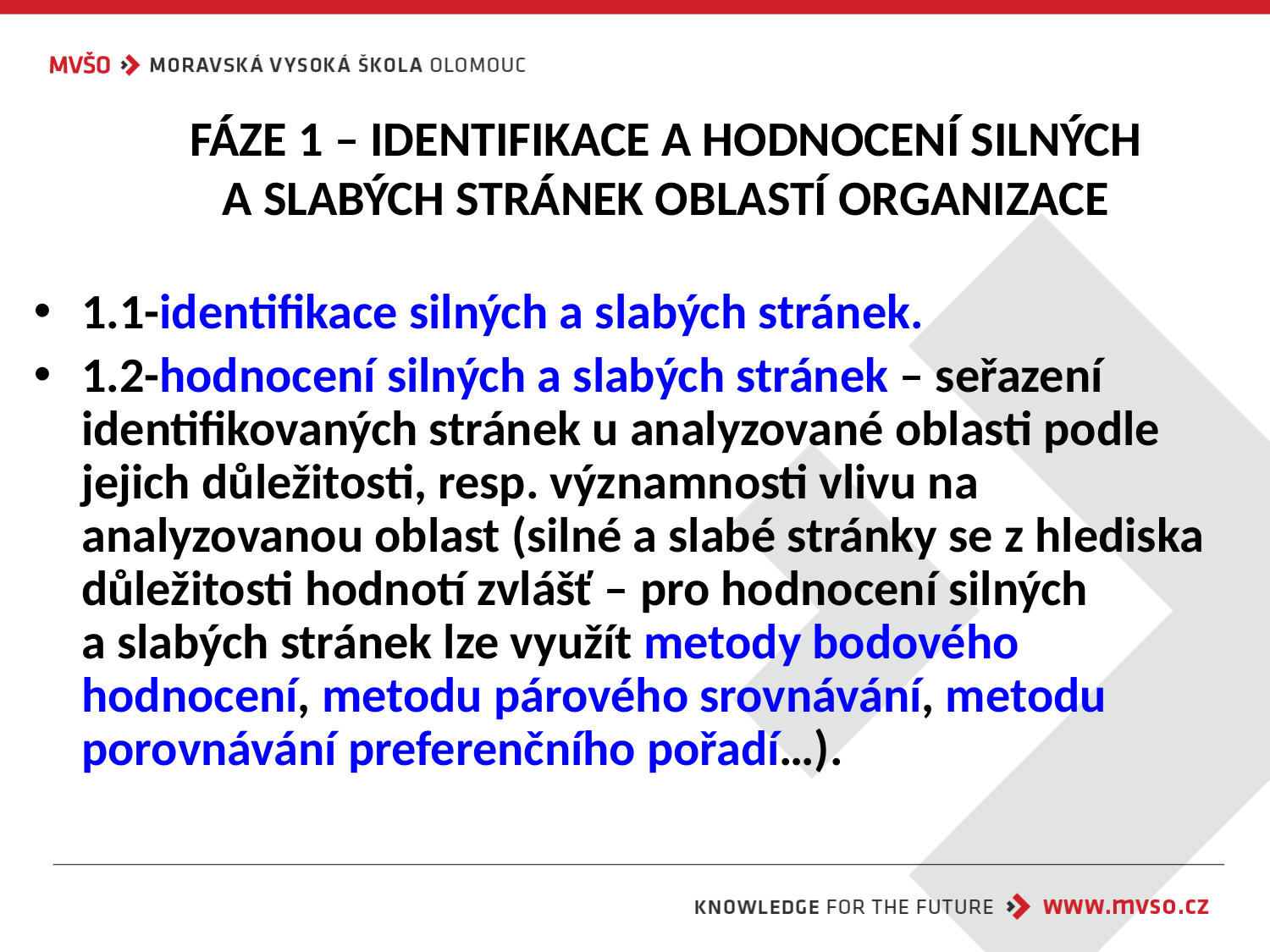

# FÁZE 1 – IDENTIFIKACE A HODNOCENÍ SILNÝCH A SLABÝCH STRÁNEK OBLASTÍ ORGANIZACE
1.1-identifikace silných a slabých stránek.
1.2-hodnocení silných a slabých stránek – seřazení identifikovaných stránek u analyzované oblasti podle jejich důležitosti, resp. významnosti vlivu na analyzovanou oblast (silné a slabé stránky se z hlediska důležitosti hodnotí zvlášť – pro hodnocení silných
a slabých stránek lze využít metody bodového hodnocení, metodu párového srovnávání, metodu porovnávání preferenčního pořadí…).